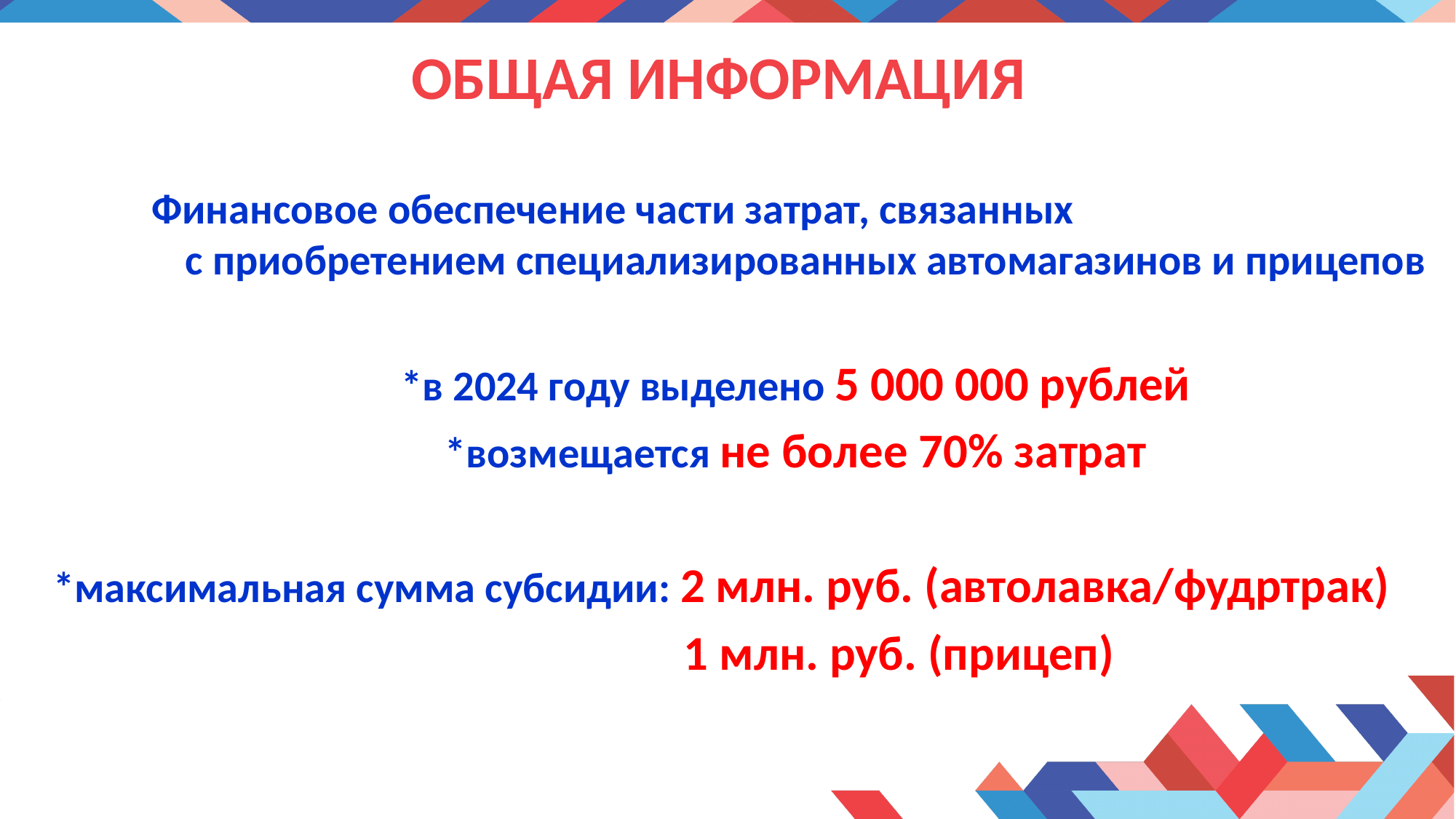

# ОБЩАЯ ИНФОРМАЦИЯ

Финансовое обеспечение части затрат, связанных                                         с приобретением специализированных автомагазинов и прицепов

*в 2024 году выделено 5 000 000 рублей
*возмещается не более 70% затрат

*максимальная сумма субсидии: 2 млн. руб. (автолавка/фудртрак)
1 млн. руб. (прицеп)